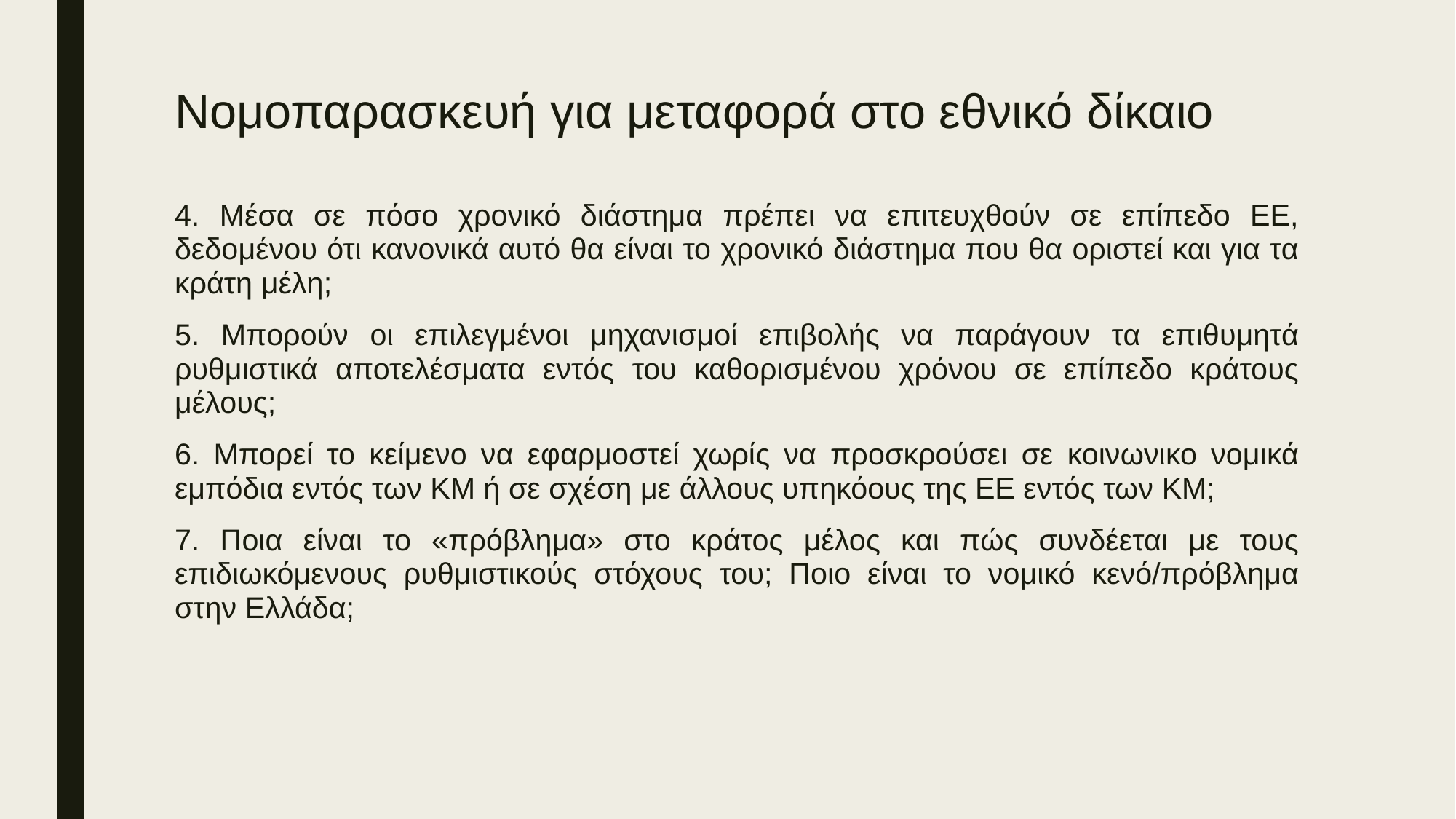

# Νομοπαρασκευή για μεταφορά στο εθνικό δίκαιο
4. Μέσα σε πόσο χρονικό διάστημα πρέπει να επιτευχθούν σε επίπεδο ΕΕ, δεδομένου ότι κανονικά αυτό θα είναι το χρονικό διάστημα που θα οριστεί και για τα κράτη μέλη;
5. Μπορούν οι επιλεγμένοι μηχανισμοί επιβολής να παράγουν τα επιθυμητά ρυθμιστικά αποτελέσματα εντός του καθορισμένου χρόνου σε επίπεδο κράτους μέλους;
6. Μπορεί το κείμενο να εφαρμοστεί χωρίς να προσκρούσει σε κοινωνικο νομικά εμπόδια εντός των ΚΜ ή σε σχέση με άλλους υπηκόους της ΕΕ εντός των ΚΜ;
7. Ποια είναι το «πρόβλημα» στο κράτος μέλος και πώς συνδέεται με τους επιδιωκόμενους ρυθμιστικούς στόχους του; Ποιο είναι το νομικό κενό/πρόβλημα στην Ελλάδα;